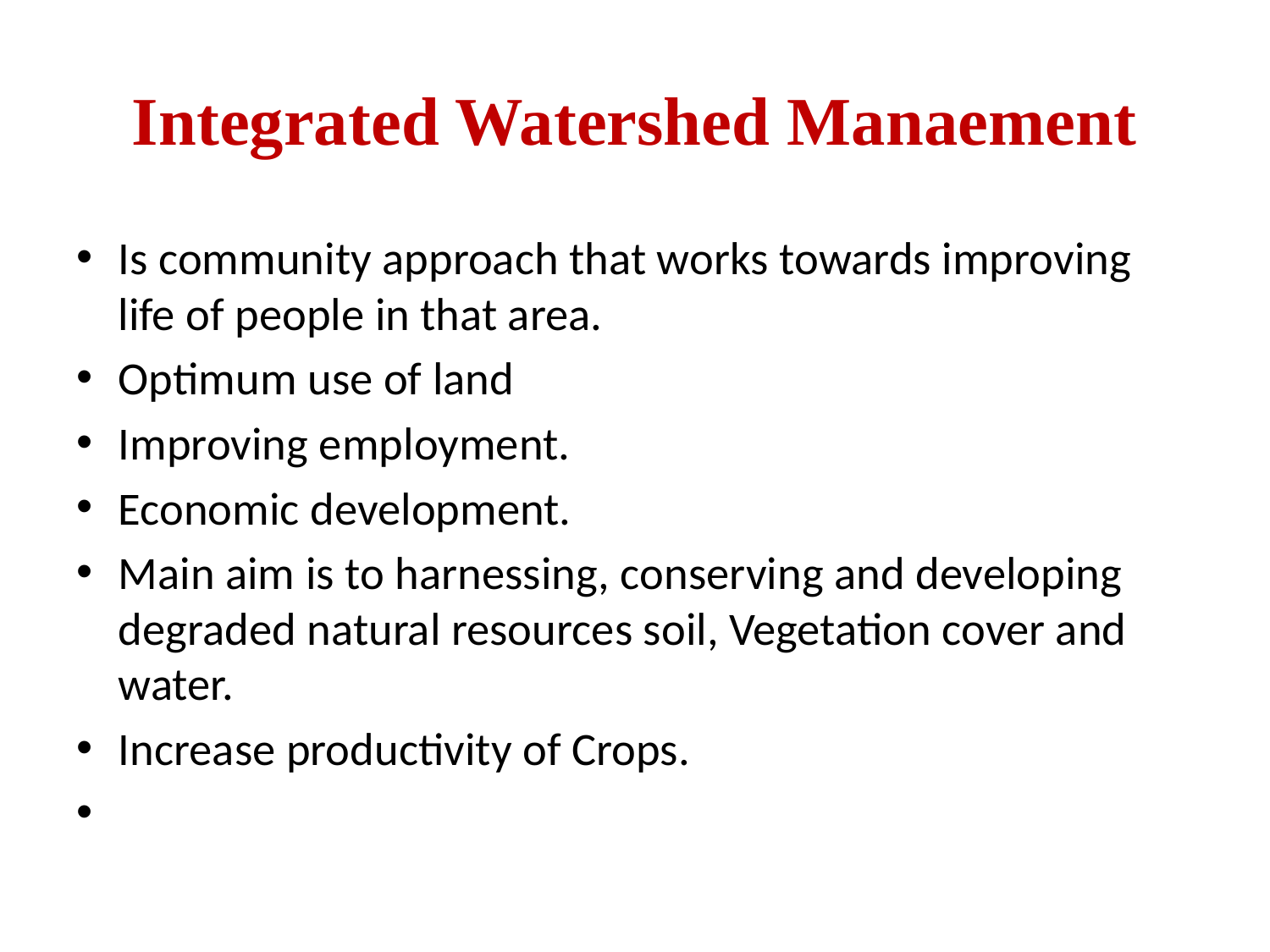

# Integrated Watershed Manaement
Is community approach that works towards improving life of people in that area.
Optimum use of land
Improving employment.
Economic development.
Main aim is to harnessing, conserving and developing degraded natural resources soil, Vegetation cover and water.
Increase productivity of Crops.